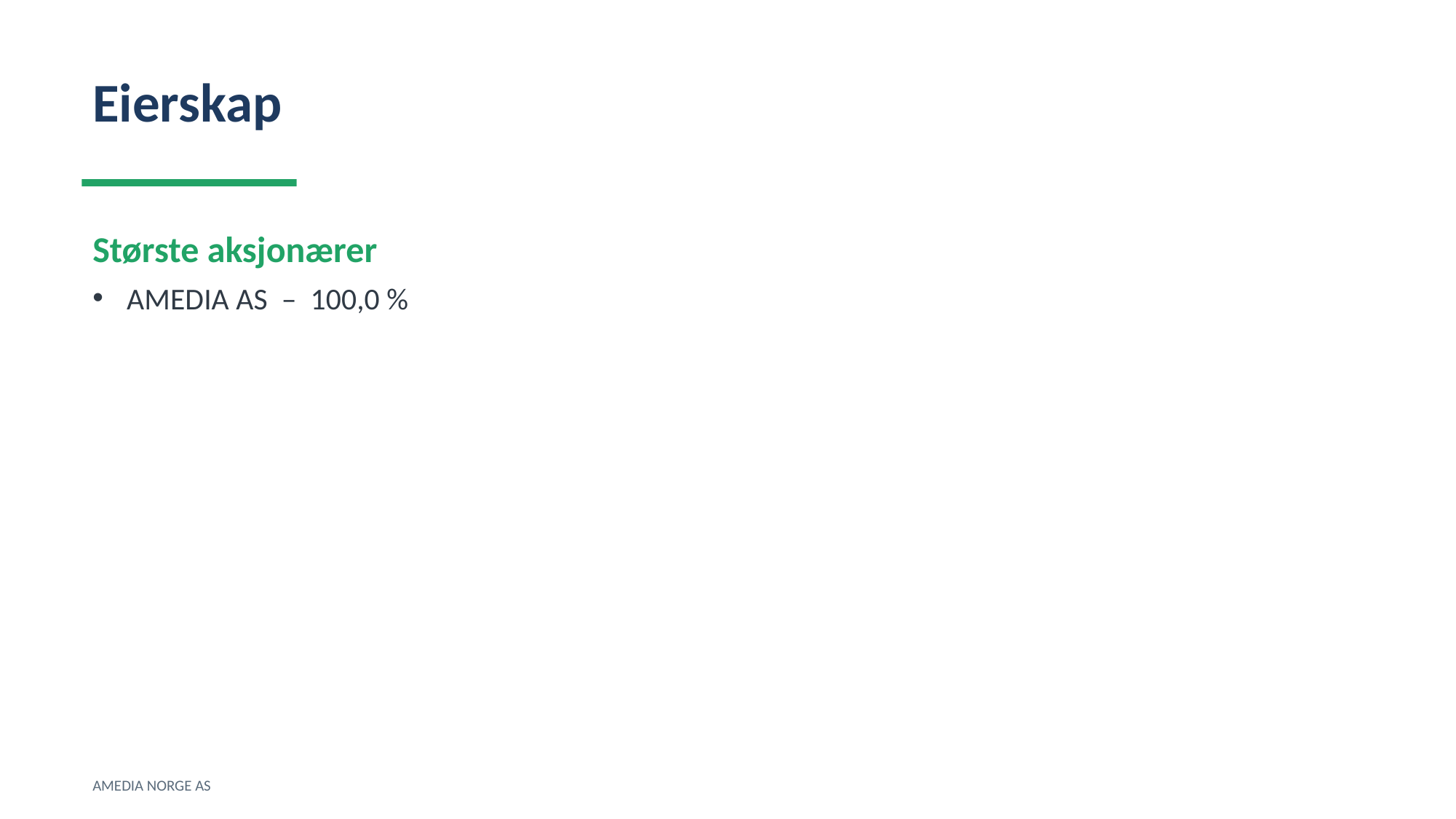

Eierskap

Største aksjonærer
AMEDIA AS  –  100,0 %
AMEDIA NORGE AS